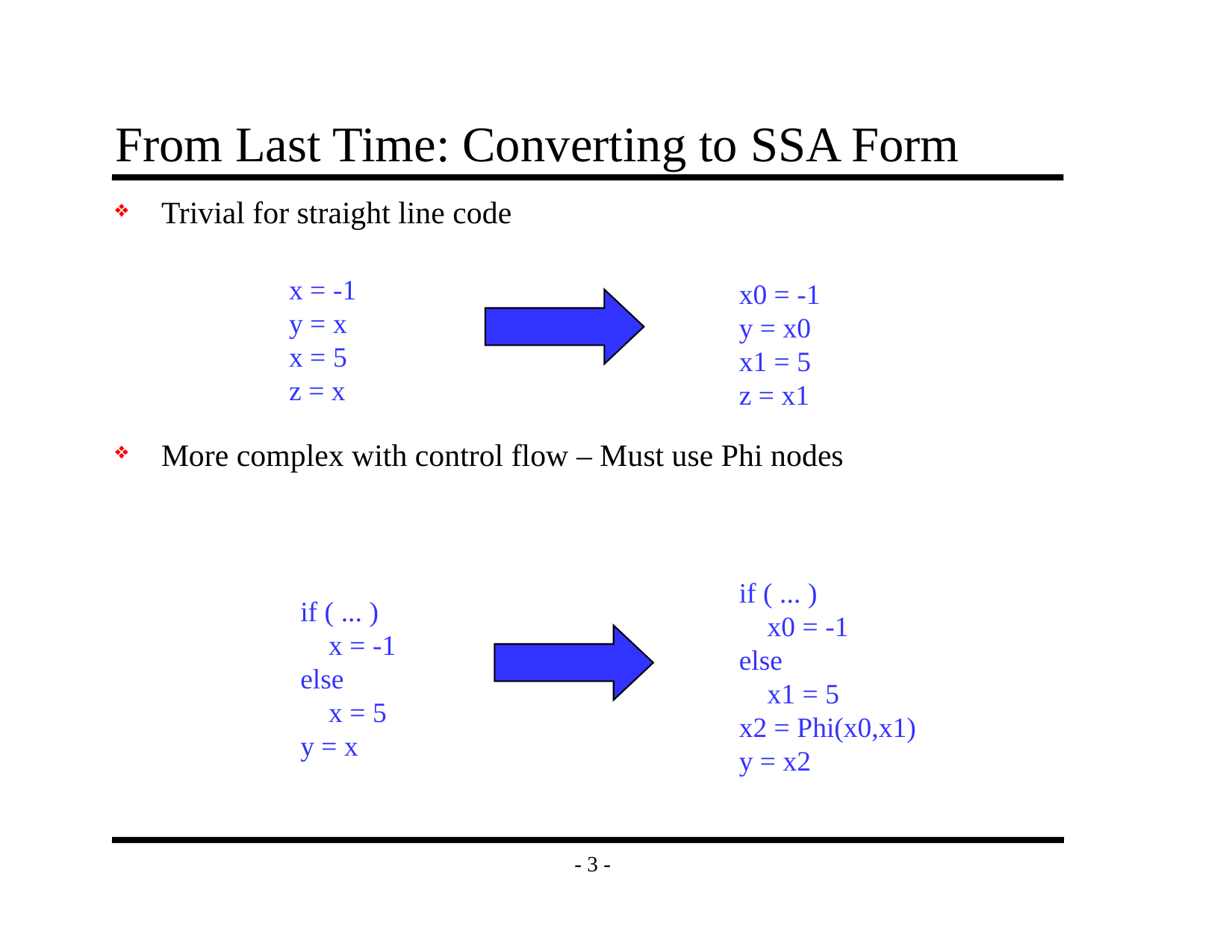

# From Last Time: Converting to SSA Form
Trivial for straight line code

More complex with control flow – Must use Phi nodes
x = -1
y = x
x = 5
z = x
x0 = -1
y = x0
x1 = 5
z = x1

if ( ... )
    x0 = -1
else
    x1 = 5
x2 = Phi(x0,x1)
y = x2
if ( ... )
    x = -1
else
    x = 5
y = x